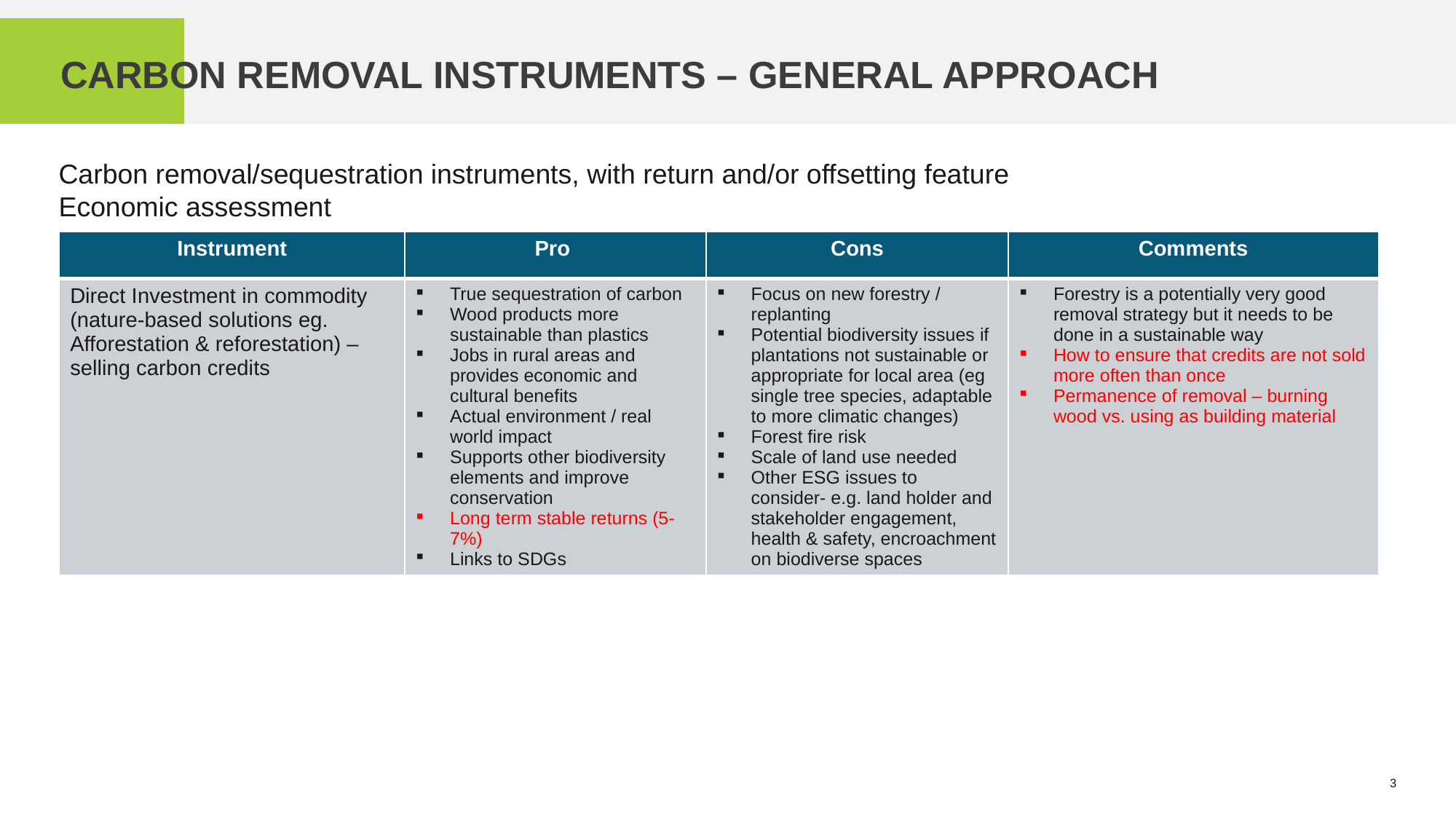

# Carbon Removal Instruments – General Approach
Carbon removal/sequestration instruments, with return and/or offsetting feature
Economic assessment
| Instrument | Pro | Cons | Comments |
| --- | --- | --- | --- |
| Direct Investment in commodity (nature-based solutions eg. Afforestation & reforestation) – selling carbon credits | True sequestration of carbon Wood products more sustainable than plastics Jobs in rural areas and provides economic and cultural benefits Actual environment / real world impact Supports other biodiversity elements and improve conservation Long term stable returns (5-7%) Links to SDGs | Focus on new forestry / replanting Potential biodiversity issues if plantations not sustainable or appropriate for local area (eg single tree species, adaptable to more climatic changes) Forest fire risk Scale of land use needed Other ESG issues to consider- e.g. land holder and stakeholder engagement, health & safety, encroachment on biodiverse spaces | Forestry is a potentially very good removal strategy but it needs to be done in a sustainable way How to ensure that credits are not sold more often than once Permanence of removal – burning wood vs. using as building material |
3